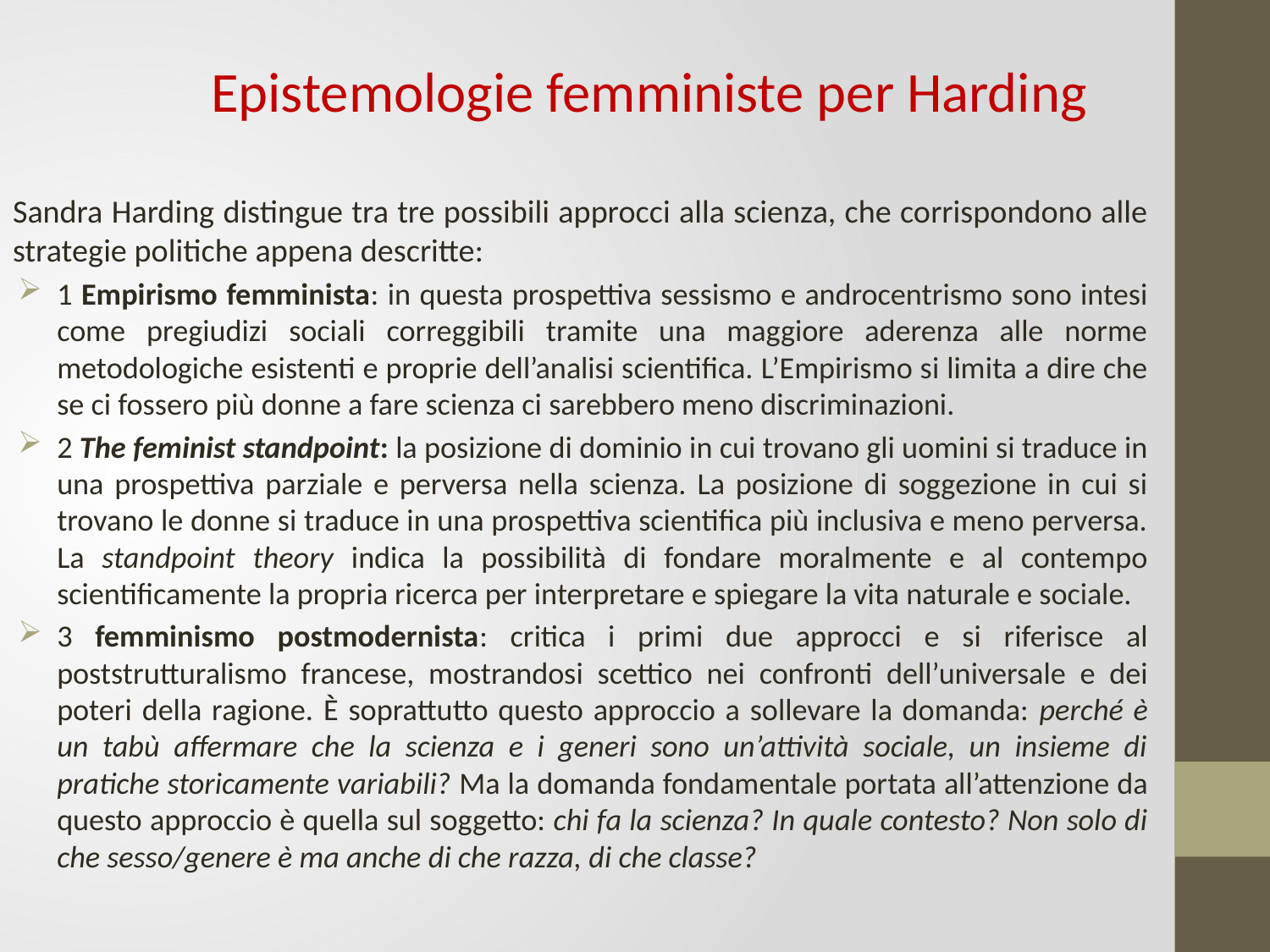

Epistemologie femministe per Harding
Sandra Harding distingue tra tre possibili approcci alla scienza, che corrispondono alle strategie politiche appena descritte:
1 Empirismo femminista: in questa prospettiva sessismo e androcentrismo sono intesi come pregiudizi sociali correggibili tramite una maggiore aderenza alle norme metodologiche esistenti e proprie dell’analisi scientifica. L’Empirismo si limita a dire che se ci fossero più donne a fare scienza ci sarebbero meno discriminazioni.
2 The feminist standpoint: la posizione di dominio in cui trovano gli uomini si traduce in una prospettiva parziale e perversa nella scienza. La posizione di soggezione in cui si trovano le donne si traduce in una prospettiva scientifica più inclusiva e meno perversa. La standpoint theory indica la possibilità di fondare moralmente e al contempo scientificamente la propria ricerca per interpretare e spiegare la vita naturale e sociale.
3 femminismo postmodernista: critica i primi due approcci e si riferisce al poststrutturalismo francese, mostrandosi scettico nei confronti dell’universale e dei poteri della ragione. È soprattutto questo approccio a sollevare la domanda: perché è un tabù affermare che la scienza e i generi sono un’attività sociale, un insieme di pratiche storicamente variabili? Ma la domanda fondamentale portata all’attenzione da questo approccio è quella sul soggetto: chi fa la scienza? In quale contesto? Non solo di che sesso/genere è ma anche di che razza, di che classe?